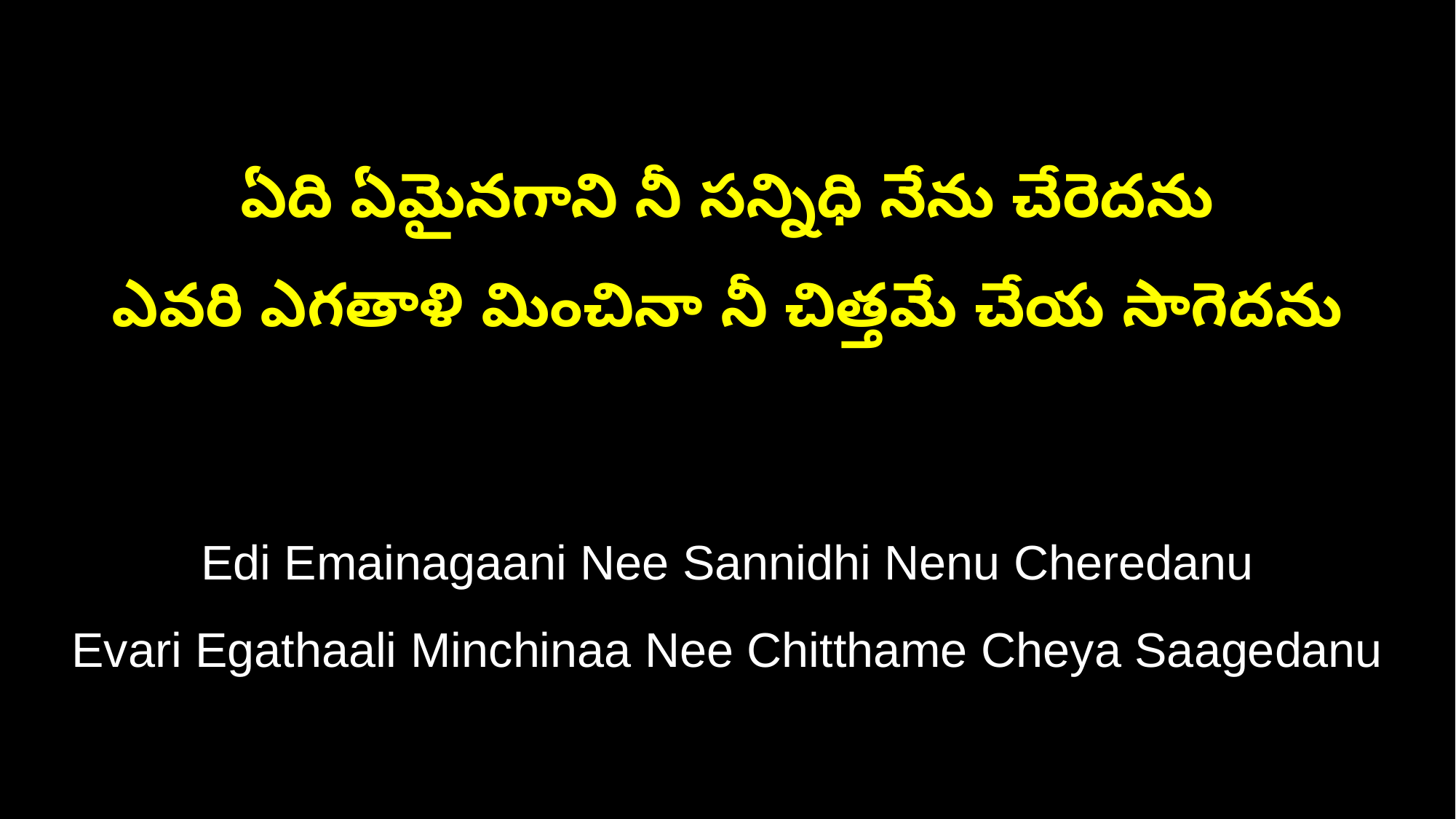

ఏది ఏమైనగాని నీ సన్నిధి నేను చేరెదను
ఎవరి ఎగతాళి మించినా నీ చిత్తమే చేయ సాగెదను
Edi Emainagaani Nee Sannidhi Nenu Cheredanu
Evari Egathaali Minchinaa Nee Chitthame Cheya Saagedanu